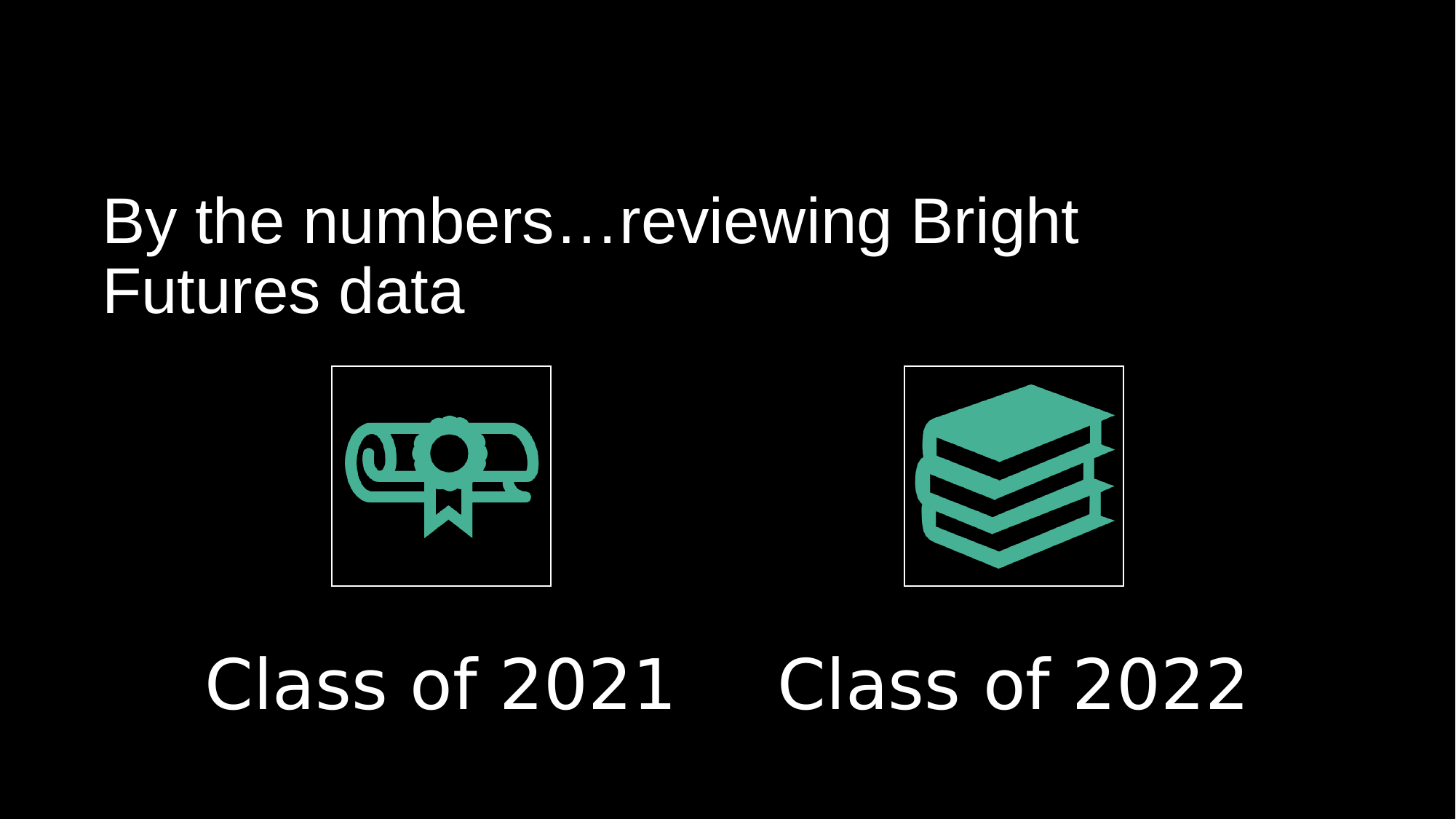

# By the numbers…reviewing Bright Futures data
Class of 2021
Class of 2022